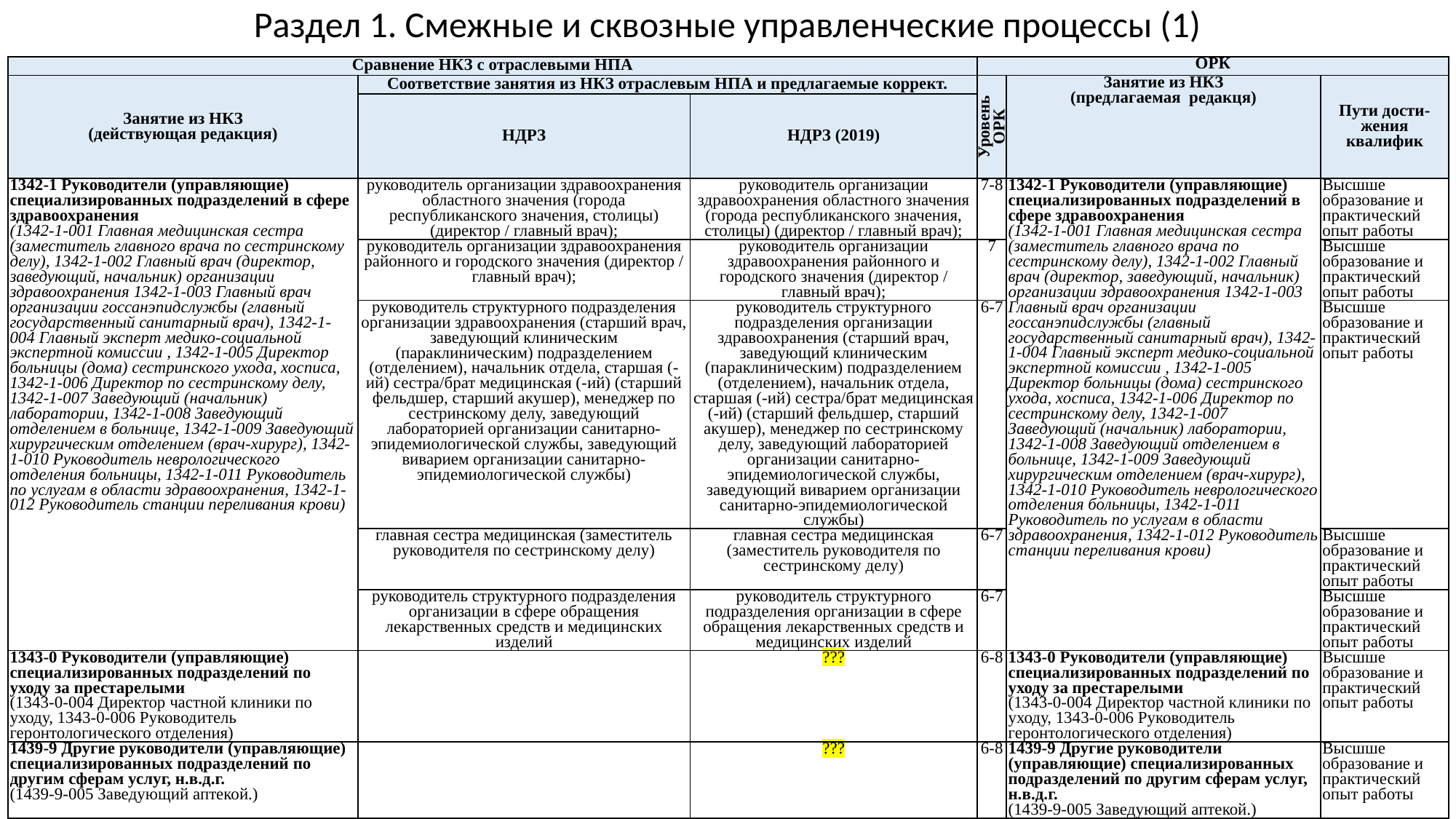

# Раздел 1. Смежные и сквозные управленческие процессы (1)
| Сравнение НКЗ с отраслевыми НПА |  |  | ОРК |  |  |
| --- | --- | --- | --- | --- | --- |
| Занятие из НКЗ (действующая редакция) | Соответствие занятия из НКЗ отраслевым НПА и предлагаемые коррект. |  | Уровень ОРК | Занятие из НКЗ (предлагаемая редакця) | Пути дости-жения квалифик |
|  | НДРЗ | НДРЗ (2019) |  |  |  |
| 1342-1 Руководители (управляющие) специализированных подразделений в сфере здравоохранения (1342-1-001 Главная медицинская сестра (заместитель главного врача по сестринскому делу), 1342-1-002 Главный врач (директор, заведующий, начальник) организации здравоохранения 1342-1-003 Главный врач организации госсанэпидслужбы (главный государственный санитарный врач), 1342-1-004 Главный эксперт медико-социальной экспертной комиссии , 1342-1-005 Директор больницы (дома) сестринского ухода, хосписа, 1342-1-006 Директор по сестринскому делу, 1342-1-007 Заведующий (начальник) лаборатории, 1342-1-008 Заведующий отделением в больнице, 1342-1-009 Заведующий хирургическим отделением (врач-хирург), 1342-1-010 Руководитель неврологического отделения больницы, 1342-1-011 Руководитель по услугам в области здравоохранения, 1342-1-012 Руководитель станции переливания крови) | руководитель организации здравоохранения областного значения (города республиканского значения, столицы) (директор / главный врач); | руководитель организации здравоохранения областного значения (города республиканского значения, столицы) (директор / главный врач); | 7-8 | 1342-1 Руководители (управляющие) специализированных подразделений в сфере здравоохранения (1342-1-001 Главная медицинская сестра (заместитель главного врача по сестринскому делу), 1342-1-002 Главный врач (директор, заведующий, начальник) организации здравоохранения 1342-1-003 Главный врач организации госсанэпидслужбы (главный государственный санитарный врач), 1342-1-004 Главный эксперт медико-социальной экспертной комиссии , 1342-1-005 Директор больницы (дома) сестринского ухода, хосписа, 1342-1-006 Директор по сестринскому делу, 1342-1-007 Заведующий (начальник) лаборатории, 1342-1-008 Заведующий отделением в больнице, 1342-1-009 Заведующий хирургическим отделением (врач-хирург), 1342-1-010 Руководитель неврологического отделения больницы, 1342-1-011 Руководитель по услугам в области здравоохранения, 1342-1-012 Руководитель станции переливания крови) | Высшше образование и практический опыт работы |
|  | руководитель организации здравоохранения районного и городского значения (директор / главный врач); | руководитель организации здравоохранения районного и городского значения (директор / главный врач); | 7 |  | Высшше образование и практический опыт работы |
|  | руководитель структурного подразделения организации здравоохранения (старший врач, заведующий клиническим (параклиническим) подразделением (отделением), начальник отдела, старшая (-ий) сестра/брат медицинская (-ий) (старший фельдшер, старший акушер), менеджер по сестринскому делу, заведующий лабораторией организации санитарно-эпидемиологической службы, заведующий виварием организации санитарно-эпидемиологической службы) | руководитель структурного подразделения организации здравоохранения (старший врач, заведующий клиническим (параклиническим) подразделением (отделением), начальник отдела, старшая (-ий) сестра/брат медицинская (-ий) (старший фельдшер, старший акушер), менеджер по сестринскому делу, заведующий лабораторией организации санитарно-эпидемиологической службы, заведующий виварием организации санитарно-эпидемиологической службы) | 6-7 |  | Высшше образование и практический опыт работы |
|  | главная сестра медицинская (заместитель руководителя по сестринскому делу) | главная сестра медицинская (заместитель руководителя по сестринскому делу) | 6-7 |  | Высшше образование и практический опыт работы |
|  | руководитель структурного подразделения организации в сфере обращения лекарственных средств и медицинских изделий | руководитель структурного подразделения организации в сфере обращения лекарственных средств и медицинских изделий | 6-7 |  | Высшше образование и практический опыт работы |
| 1343-0 Руководители (управляющие) специализированных подразделений по уходу за престарелыми (1343-0-004 Директор частной клиники по уходу, 1343-0-006 Руководитель геронтологического отделения) |  | ??? | 6-8 | 1343-0 Руководители (управляющие) специализированных подразделений по уходу за престарелыми (1343-0-004 Директор частной клиники по уходу, 1343-0-006 Руководитель геронтологического отделения) | Высшше образование и практический опыт работы |
| 1439-9 Другие руководители (управляющие) специализированных подразделений по другим сферам услуг, н.в.д.г. (1439-9-005 Заведующий аптекой.) |  | ??? | 6-8 | 1439-9 Другие руководители (управляющие) специализированных подразделений по другим сферам услуг, н.в.д.г. (1439-9-005 Заведующий аптекой.) | Высшше образование и практический опыт работы |